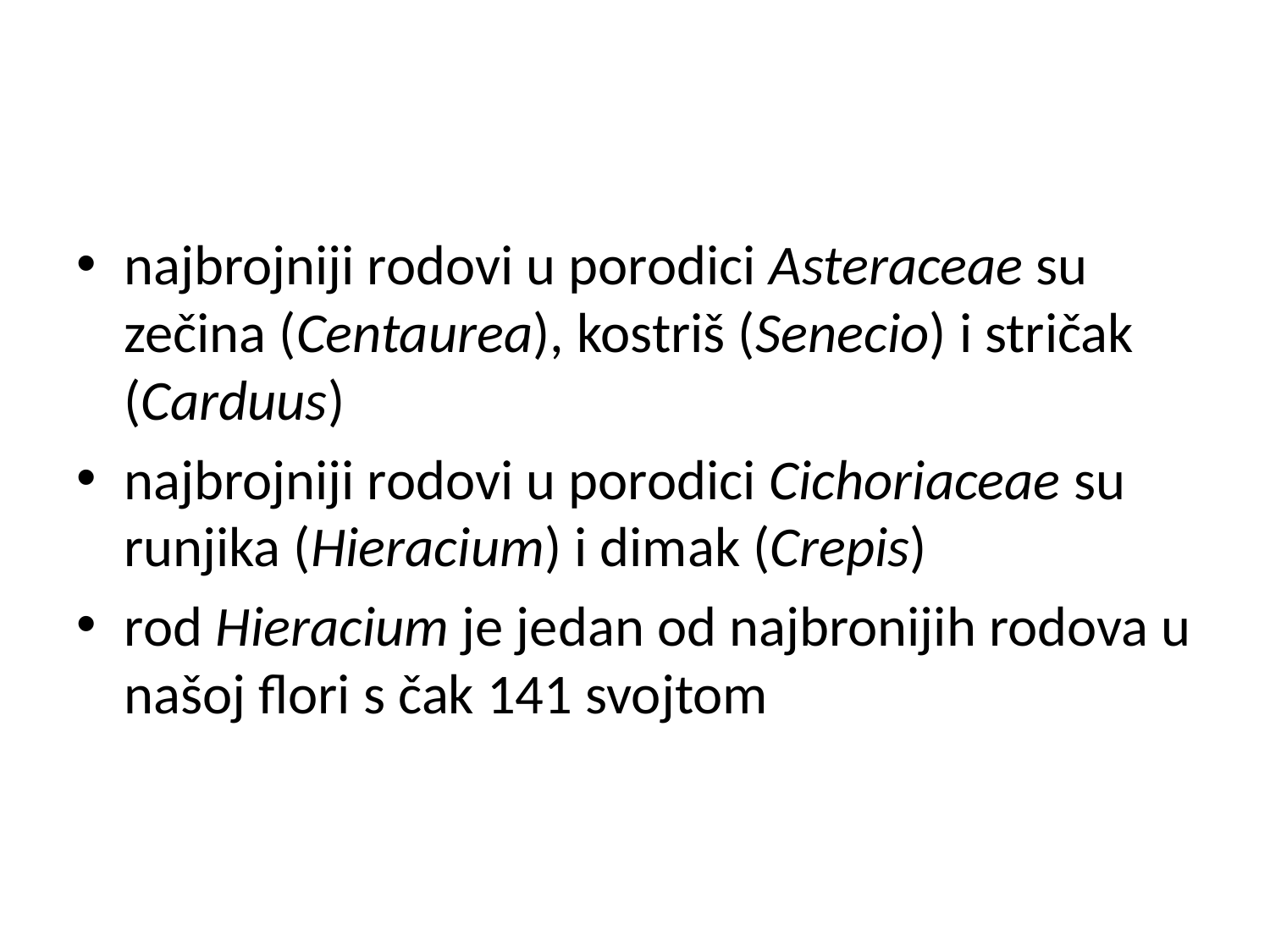

#
najbrojniji rodovi u porodici Asteraceae su zečina (Centaurea), kostriš (Senecio) i stričak (Carduus)
najbrojniji rodovi u porodici Cichoriaceae su runjika (Hieracium) i dimak (Crepis)
rod Hieracium je jedan od najbronijih rodova u našoj flori s čak 141 svojtom